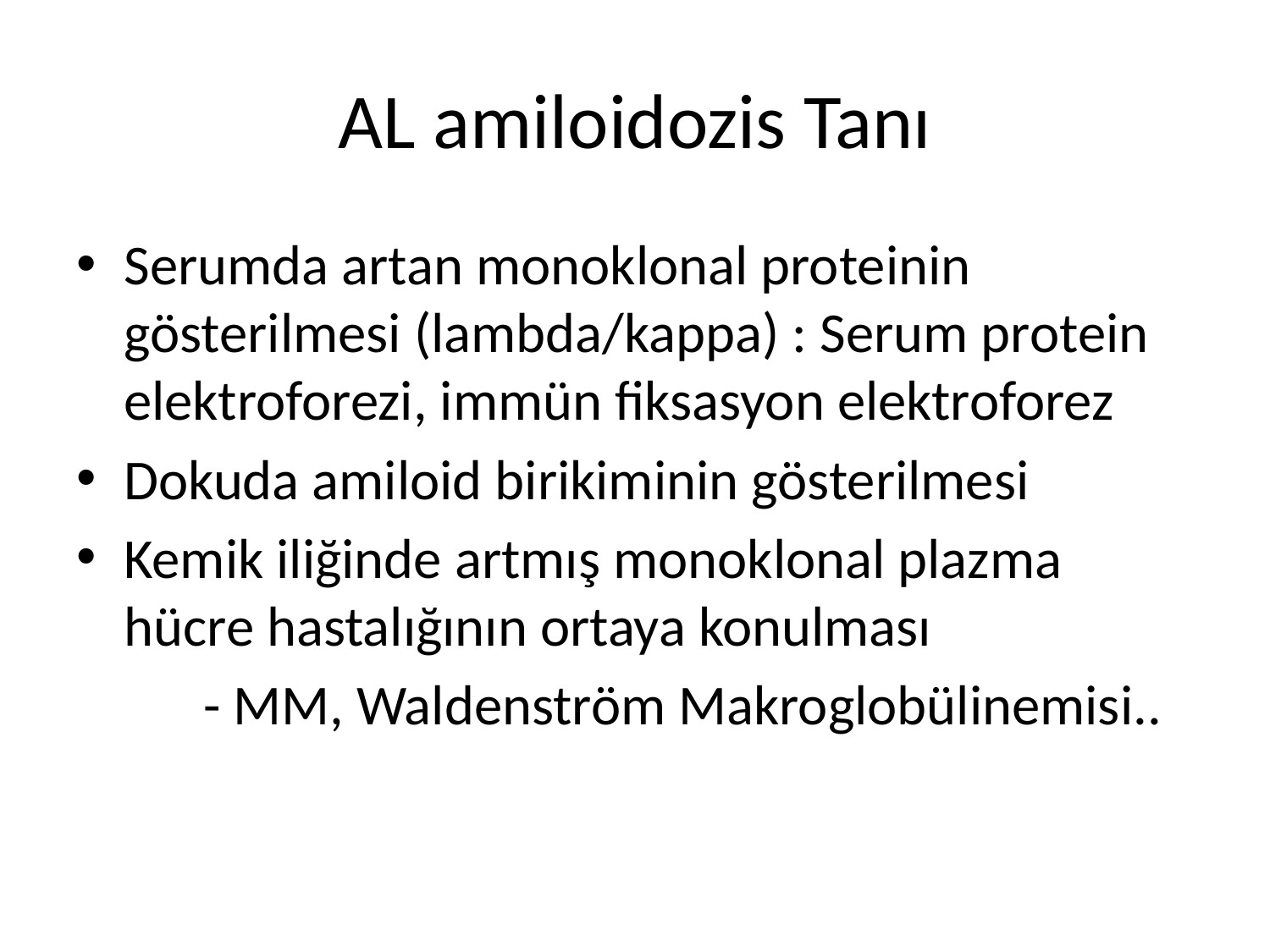

# AL amiloidozis Tanı
Serumda artan monoklonal proteinin gösterilmesi (lambda/kappa) : Serum protein elektroforezi, immün fiksasyon elektroforez
Dokuda amiloid birikiminin gösterilmesi
Kemik iliğinde artmış monoklonal plazma hücre hastalığının ortaya konulması
	- MM, Waldenström Makroglobülinemisi..